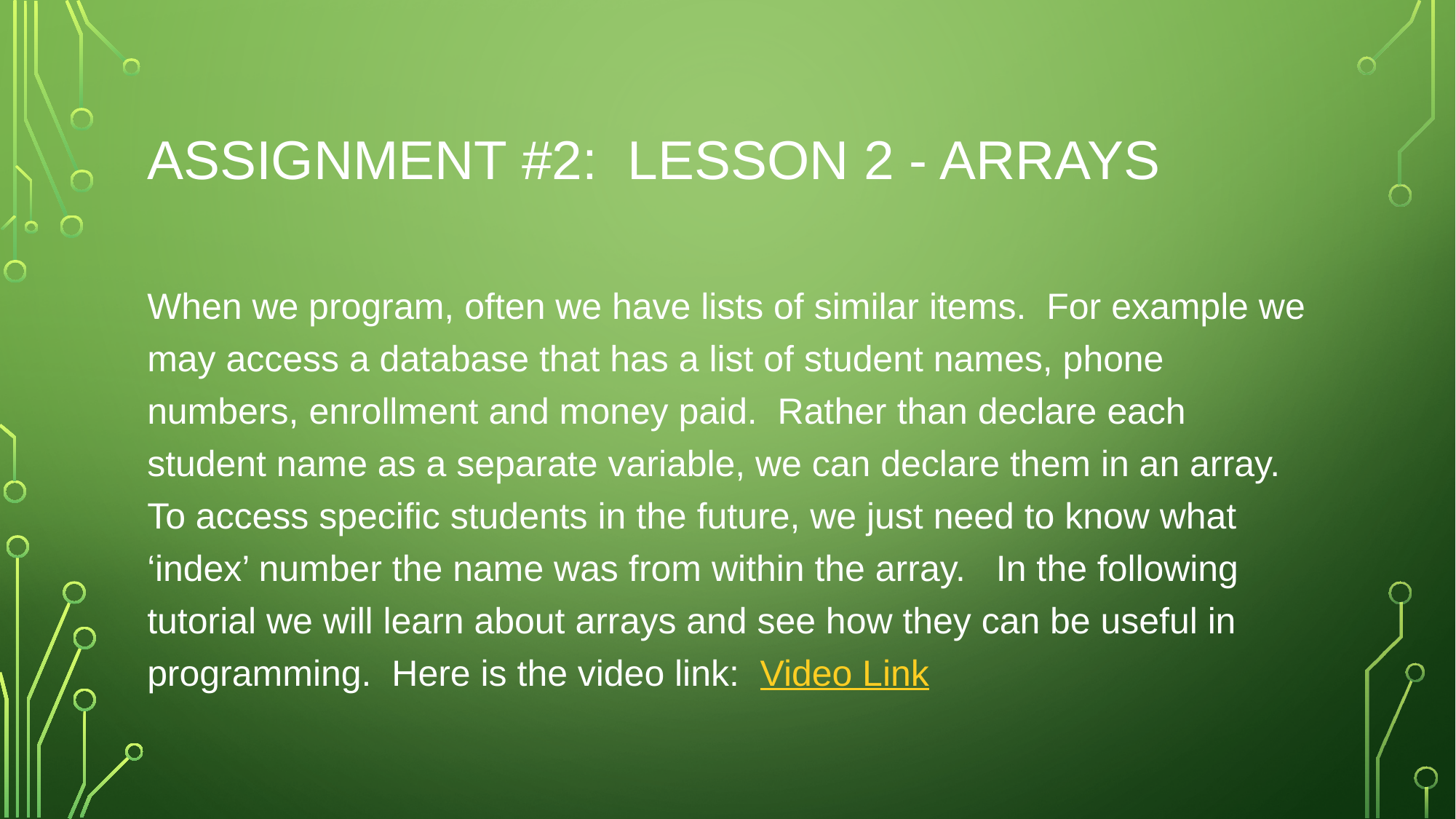

# Assignment #2:  Lesson 2 - Arrays
When we program, often we have lists of similar items.  For example we may access a database that has a list of student names, phone numbers, enrollment and money paid.  Rather than declare each student name as a separate variable, we can declare them in an array.  To access specific students in the future, we just need to know what ‘index’ number the name was from within the array.   In the following tutorial we will learn about arrays and see how they can be useful in programming.  Here is the video link:  Video Link